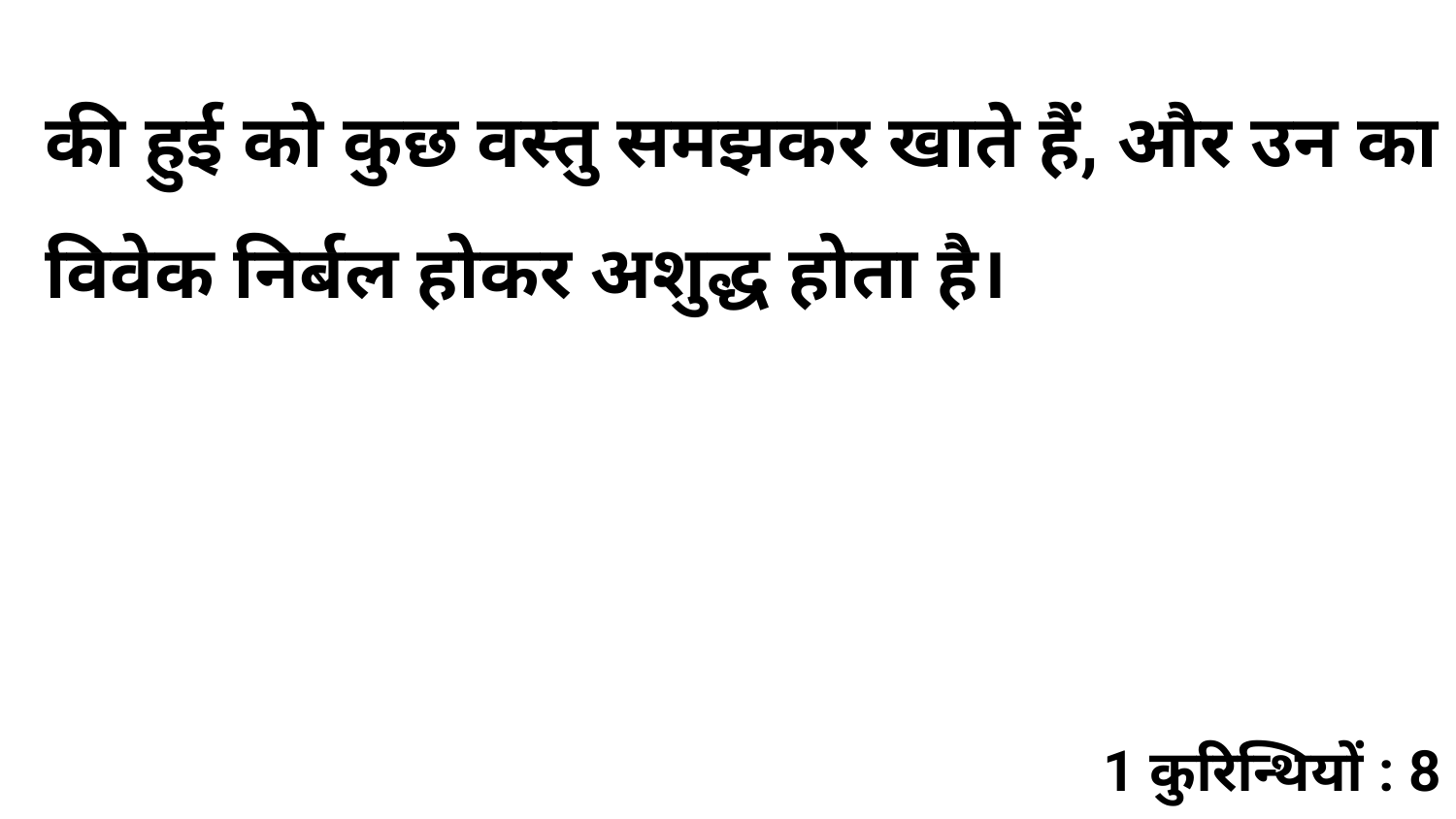

की हुई को कुछ वस्तु समझकर खाते हैं, और उन का विवेक निर्बल होकर अशुद्ध होता है।
1 कुरिन्थियों : 8